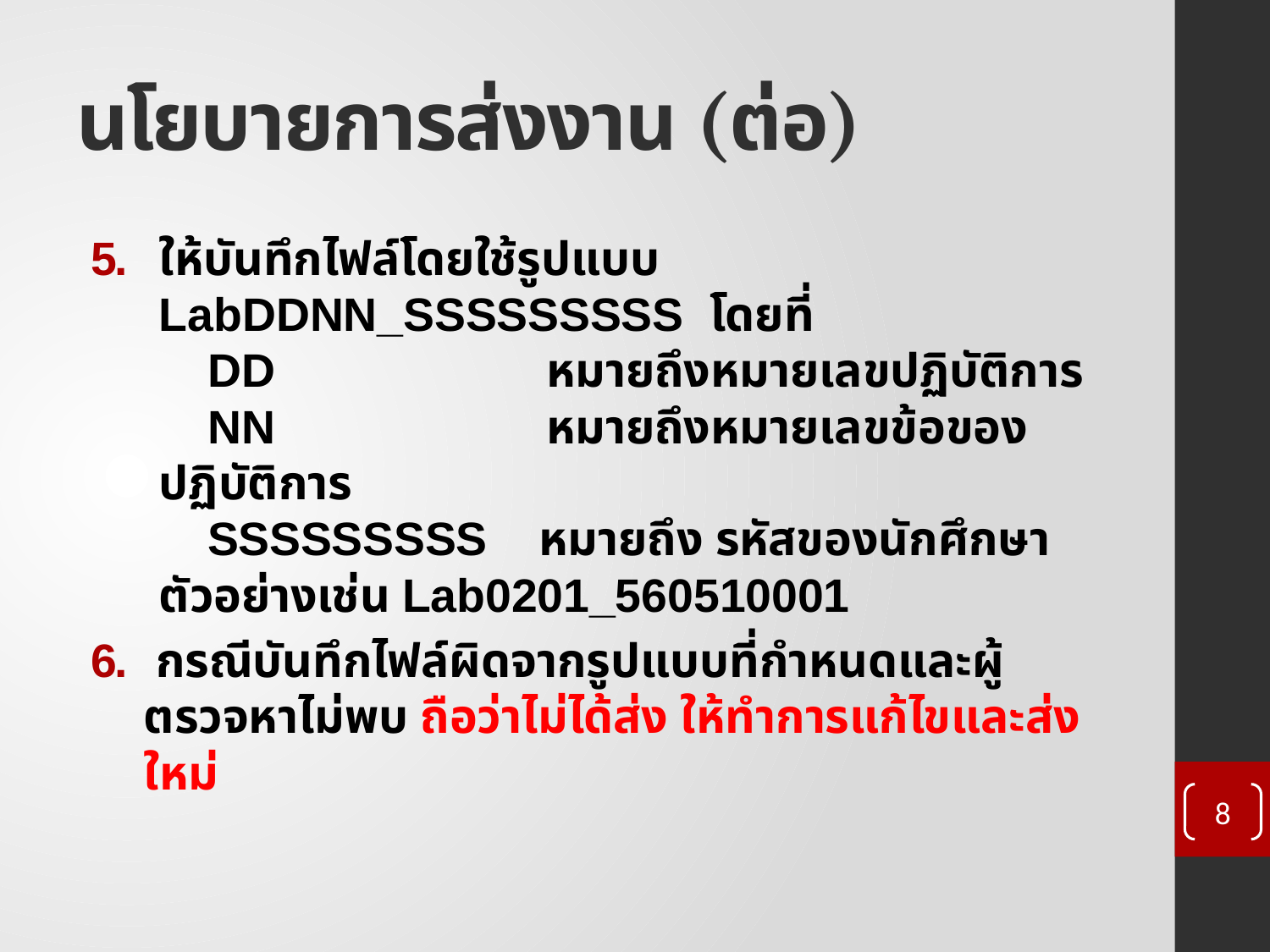

# นโยบายการส่งงาน (ต่อ)
ให้บันทึกไฟล์โดยใช้รูปแบบ LabDDNN_SSSSSSSSS  โดยที่
    DD                     หมายถึงหมายเลขปฏิบัติการ
    NN                     หมายถึงหมายเลขข้อของปฏิบัติการ
    SSSSSSSSS    หมายถึง รหัสของนักศึกษา
ตัวอย่างเช่น Lab0201_560510001
 กรณีบันทึกไฟล์ผิดจากรูปแบบที่กำหนดและผู้ตรวจหาไม่พบ ถือว่าไม่ได้ส่ง ให้ทำการแก้ไขและส่งใหม่

8